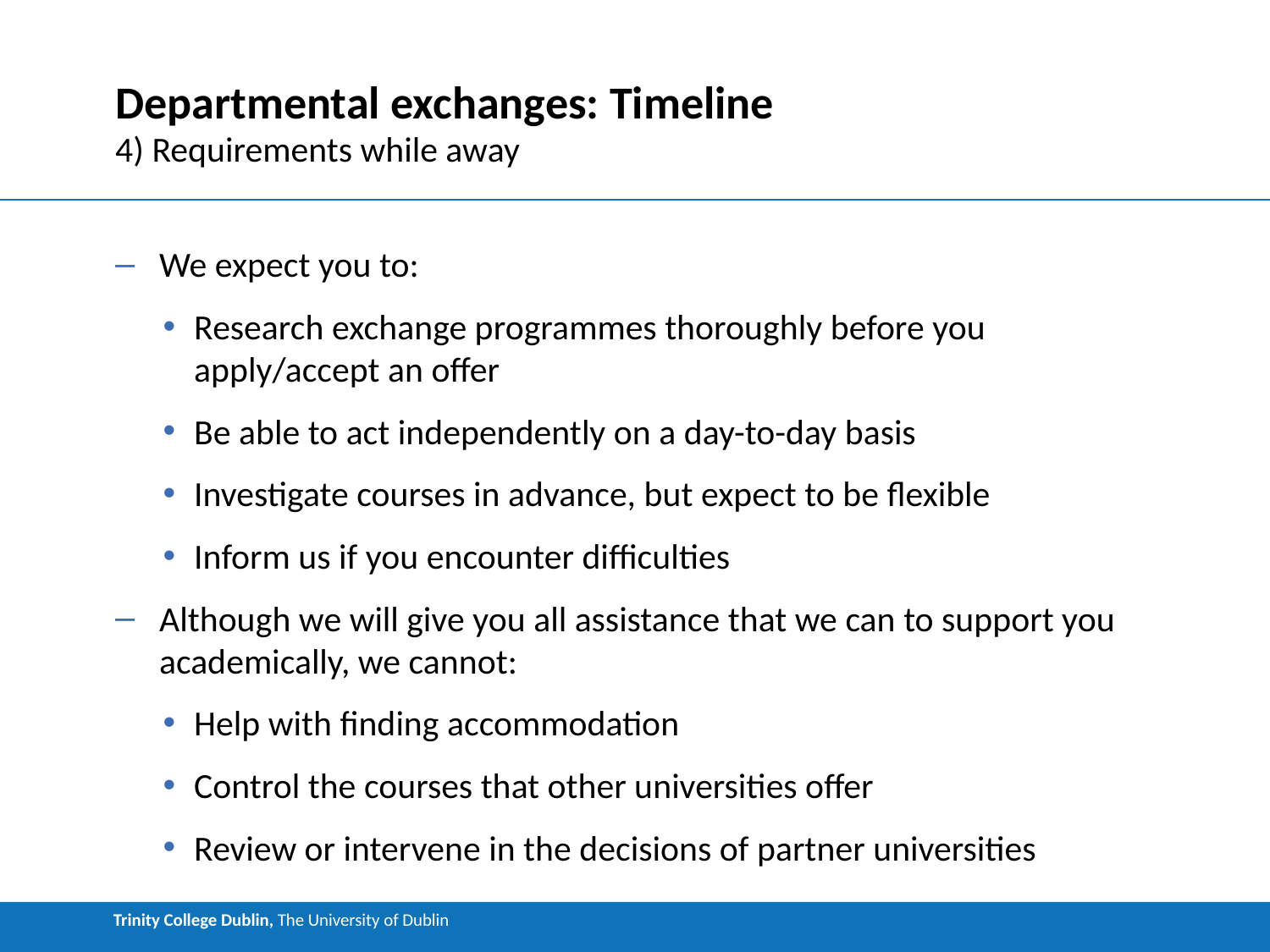

# Departmental exchanges: Timeline
4) Requirements while away
We expect you to:
Research exchange programmes thoroughly before you apply/accept an offer
Be able to act independently on a day-to-day basis
Investigate courses in advance, but expect to be flexible
Inform us if you encounter difficulties
Although we will give you all assistance that we can to support you academically, we cannot:
Help with finding accommodation
Control the courses that other universities offer
Review or intervene in the decisions of partner universities